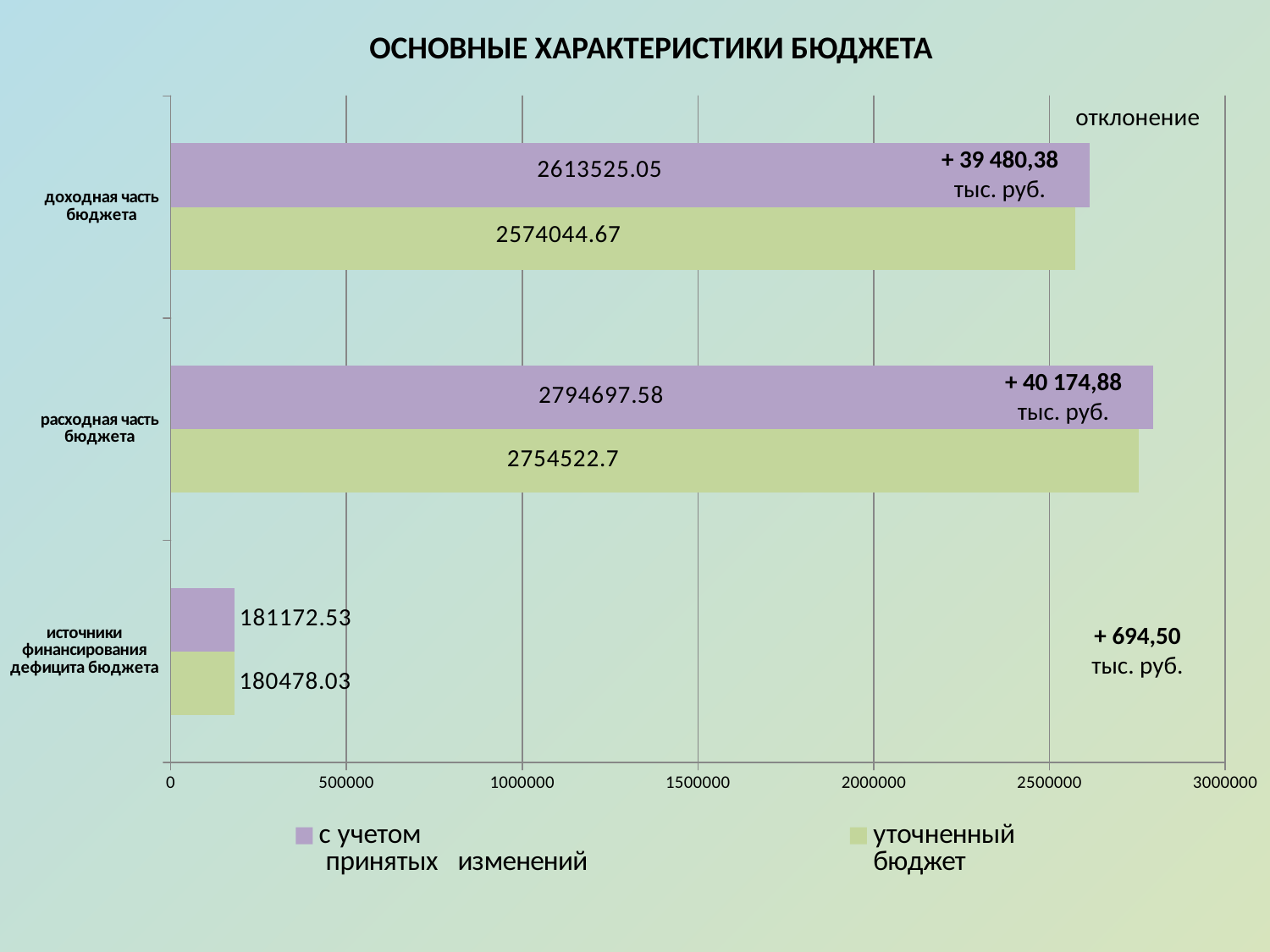

ОСНОВНЫЕ ХАРАКТЕРИСТИКИ БЮДЖЕТА

### Chart

| Category | уточненный
бюджет
 | с учетом
 принятых   изменений
 |
|---|---|---|
| источники финансирования дефицита бюджета | 180478.03 | 181172.53 |
| расходная часть бюджета | 2754522.7 | 2794697.58 |
| доходная часть бюджета | 2574044.67 | 2613525.05 |
отклонение
+ 39 480,38
тыс. руб.
+ 40 174,88
тыс. руб.
+ 694,50
тыс. руб.